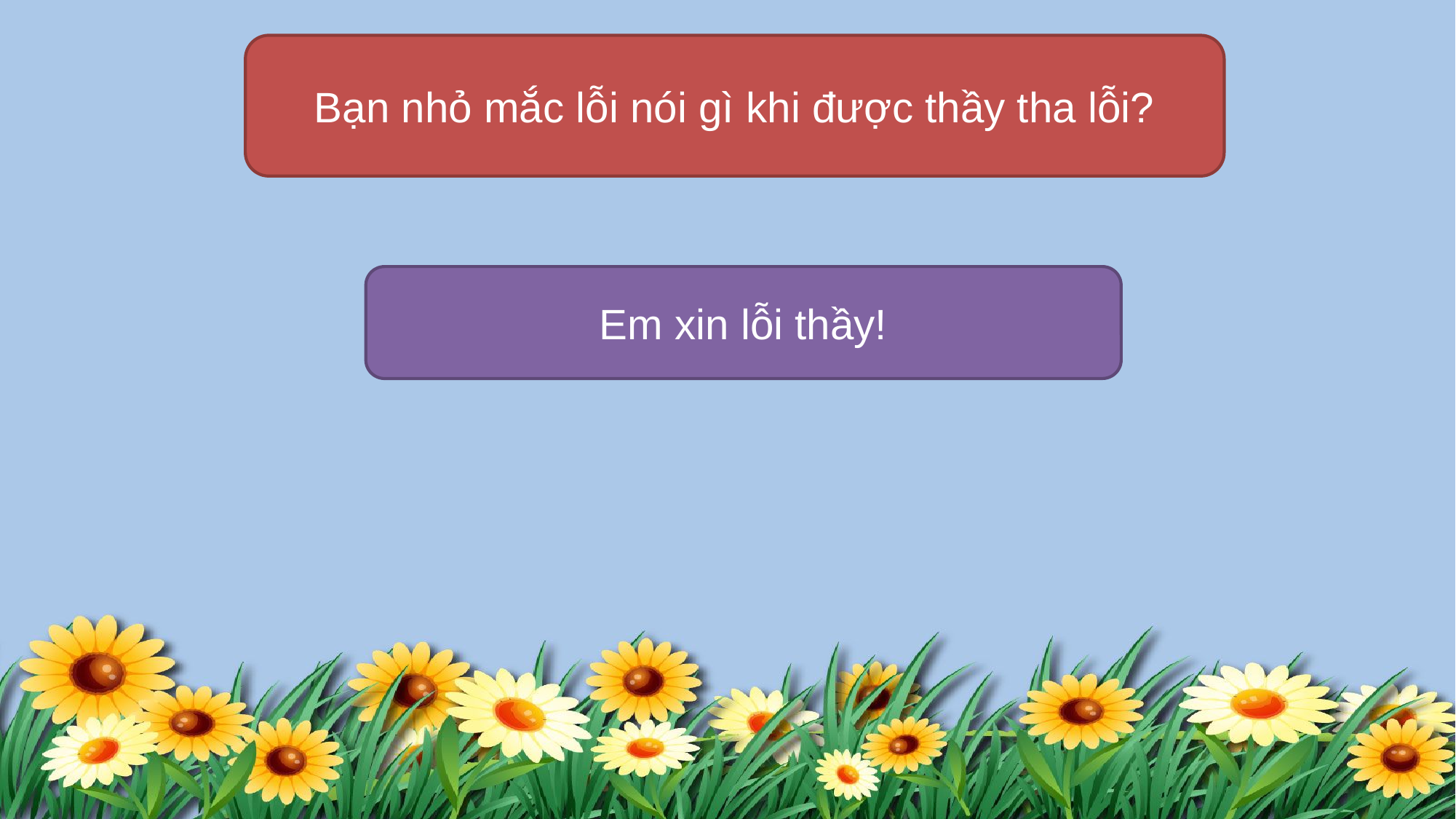

Bạn nhỏ mắc lỗi nói gì khi được thầy tha lỗi?
Em xin lỗi thầy!